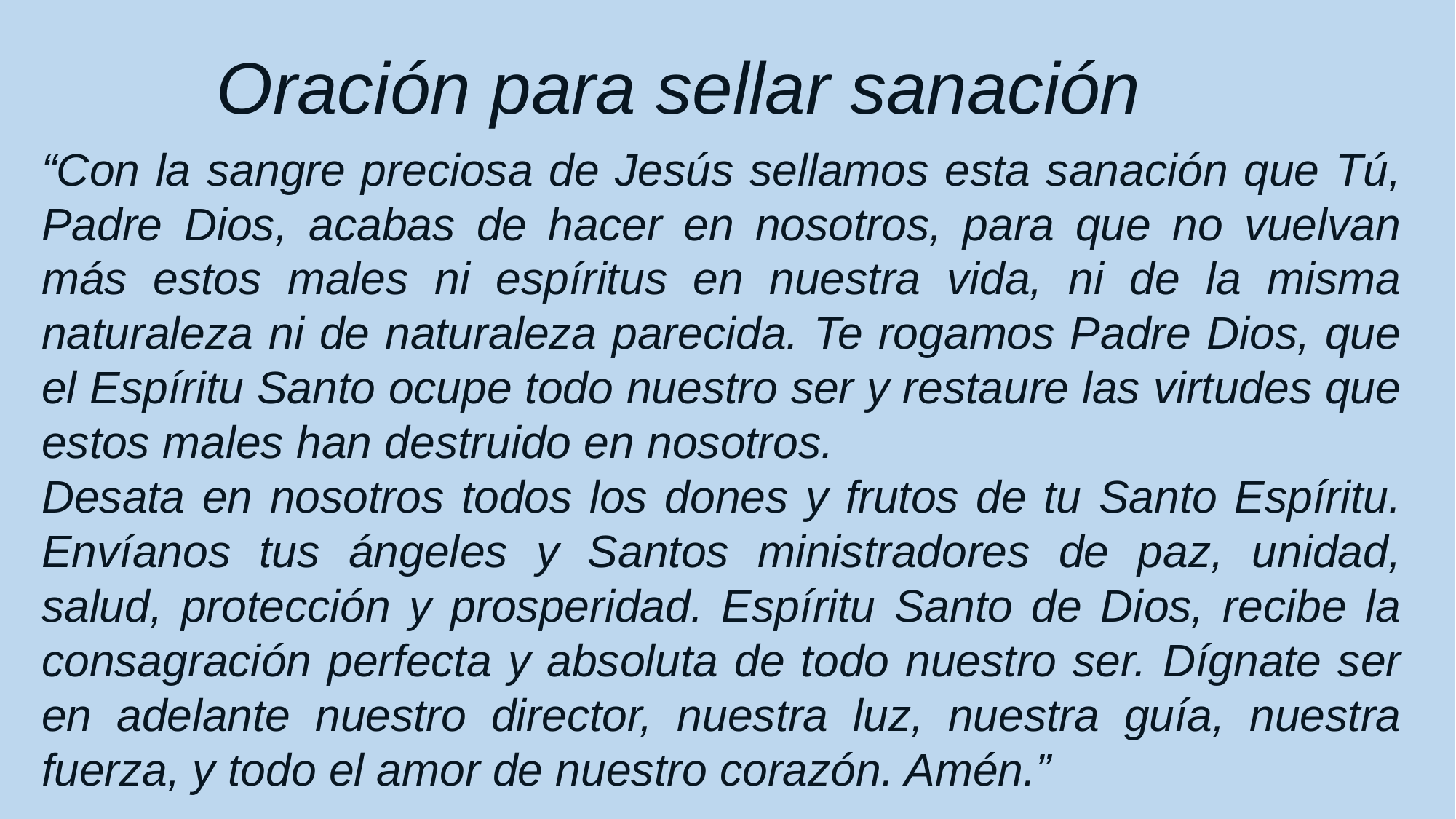

Oración para sellar sanación
“Con la sangre preciosa de Jesús sellamos esta sanación que Tú, Padre Dios, acabas de hacer en nosotros, para que no vuelvan más estos males ni espíritus en nuestra vida, ni de la misma naturaleza ni de naturaleza parecida. Te rogamos Padre Dios, que el Espíritu Santo ocupe todo nuestro ser y restaure las virtudes que estos males han destruido en nosotros.
Desata en nosotros todos los dones y frutos de tu Santo Espíritu. Envíanos tus ángeles y Santos ministradores de paz, unidad, salud, protección y prosperidad. Espíritu Santo de Dios, recibe la consagración perfecta y absoluta de todo nuestro ser. Dígnate ser en adelante nuestro director, nuestra luz, nuestra guía, nuestra fuerza, y todo el amor de nuestro corazón. Amén.”